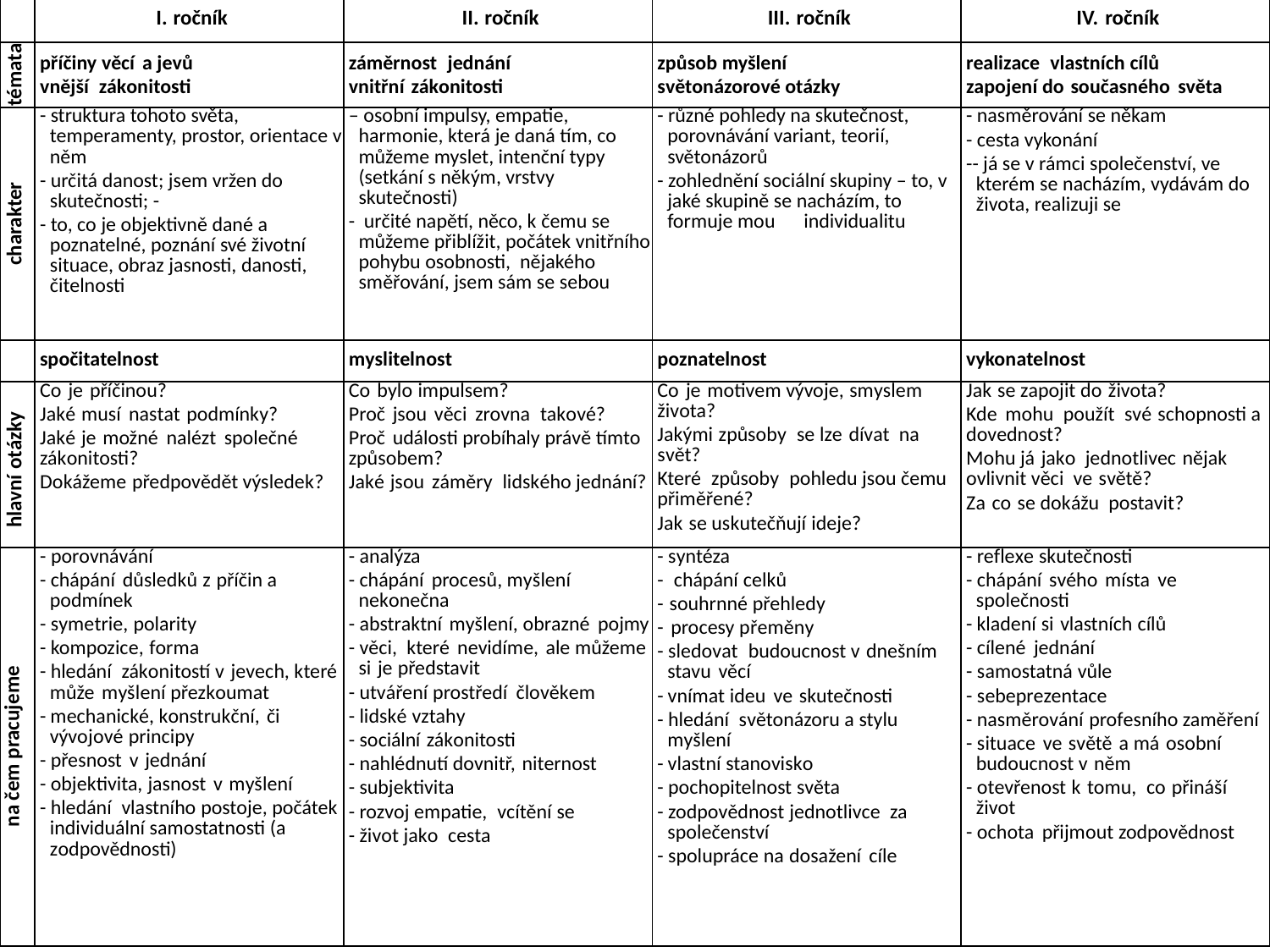

|  | I. ročník | II. ročník | III. ročník | IV. ročník |
| --- | --- | --- | --- | --- |
| témata | příčiny věcí a jevů vnější zákonitosti | záměrnost jednání vnitřní zákonitosti | způsob myšlení světonázorové otázky | realizace vlastních cílů zapojení do současného světa |
| charakter | - struktura tohoto světa, temperamenty, prostor, orientace v něm - určitá danost; jsem vržen do skutečnosti; - - to, co je objektivně dané a poznatelné, poznání své životní situace, obraz jasnosti, danosti, čitelnosti | – osobní impulsy, empatie, harmonie, která je daná tím, co můžeme myslet, intenční typy (setkání s někým, vrstvy skutečnosti) - určité napětí, něco, k čemu se můžeme přiblížit, počátek vnitřního pohybu osobnosti, nějakého směřování, jsem sám se sebou | - různé pohledy na skutečnost, porovnávání variant, teorií, světonázorů - zohlednění sociální skupiny – to, v jaké skupině se nacházím, to formuje mou individualitu | - nasměrování se někam - cesta vykonání -- já se v rámci společenství, ve kterém se nacházím, vydávám do života, realizuji se |
|  | spočitatelnost | myslitelnost | poznatelnost | vykonatelnost |
| hlavní otázky | Co je příčinou? Jaké musí nastat podmínky? Jaké je možné nalézt společné zákonitosti? Dokážeme předpovědět výsledek? | Co bylo impulsem? Proč jsou věci zrovna takové? Proč události probíhaly právě tímto způsobem? Jaké jsou záměry lidského jednání? | Co je motivem vývoje, smyslem života? Jakými způsoby se lze dívat na svět? Které způsoby pohledu jsou čemu přiměřené? Jak se uskutečňují ideje? | Jak se zapojit do života? Kde mohu použít své schopnosti a dovednost? Mohu já jako jednotlivec nějak ovlivnit věci ve světě? Za co se dokážu postavit? |
| na čem pracujeme | - porovnávání - chápání důsledků z příčin a podmínek - symetrie, polarity - kompozice, forma - hledání zákonitostí v jevech, které může myšlení přezkoumat - mechanické, konstrukční, či vývojové principy - přesnost v jednání - objektivita, jasnost v myšlení - hledání vlastního postoje, počátek individuální samostatnosti (a zodpovědnosti) | - analýza - chápání procesů, myšlení nekonečna - abstraktní myšlení, obrazné pojmy - věci, které nevidíme, ale můžeme si je představit - utváření prostředí člověkem - lidské vztahy - sociální zákonitosti - nahlédnutí dovnitř, niternost - subjektivita - rozvoj empatie, vcítění se - život jako cesta | - syntéza - chápání celků - souhrnné přehledy - procesy přeměny - sledovat budoucnost v dnešním stavu věcí - vnímat ideu ve skutečnosti - hledání světonázoru a stylu myšlení - vlastní stanovisko - pochopitelnost světa - zodpovědnost jednotlivce za společenství - spolupráce na dosažení cíle | - reflexe skutečnosti - chápání svého místa ve společnosti - kladení si vlastních cílů - cílené jednání - samostatná vůle - sebeprezentace - nasměrování profesního zaměření - situace ve světě a má osobní budoucnost v něm - otevřenost k tomu, co přináší život - ochota přijmout zodpovědnost |